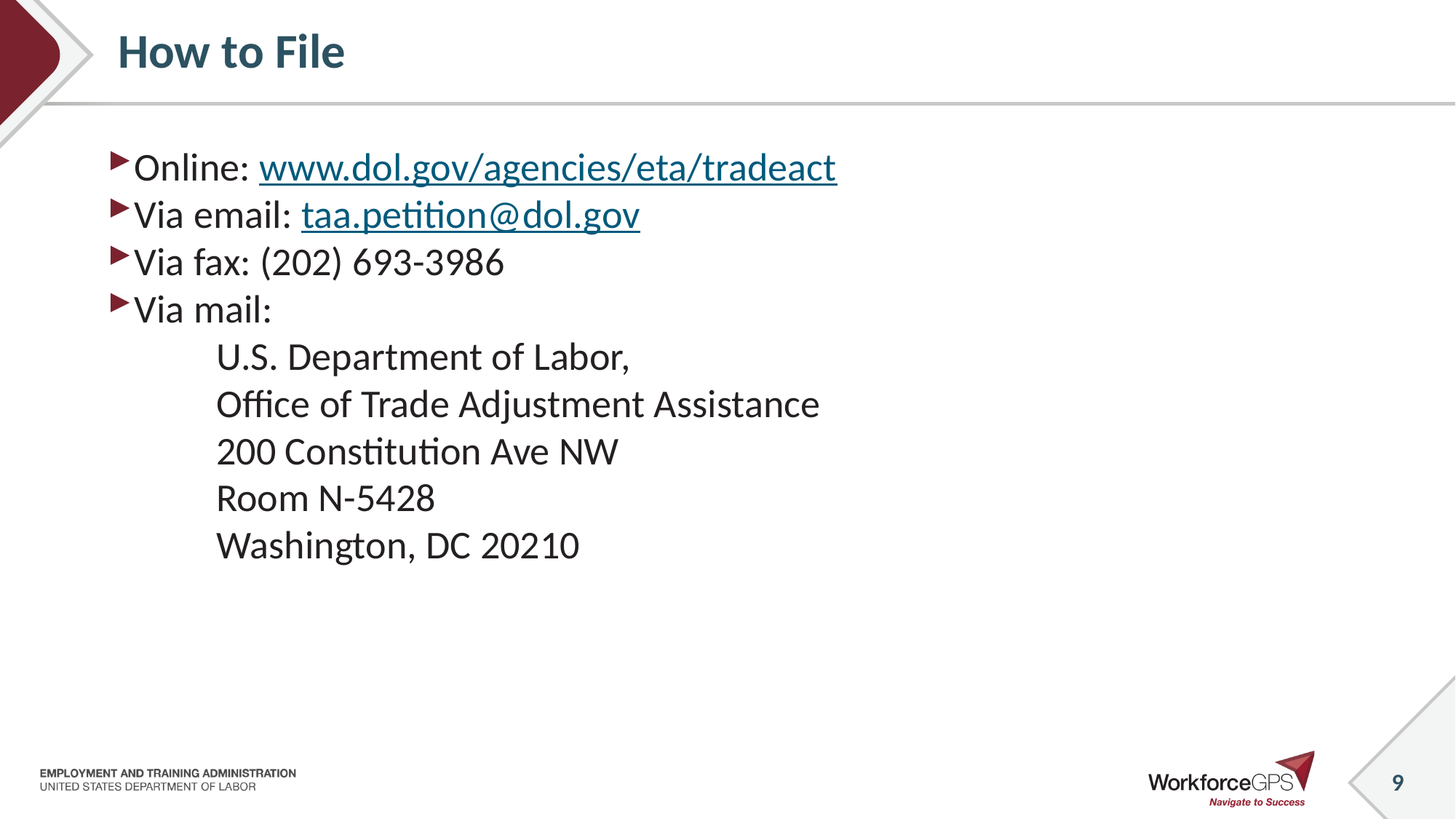

# How to File
Online: www.dol.gov/agencies/eta/tradeact
Via email: taa.petition@dol.gov
Via fax: (202) 693-3986
Via mail:
	U.S. Department of Labor,
	Office of Trade Adjustment Assistance
	200 Constitution Ave NW
	Room N-5428
	Washington, DC 20210

9